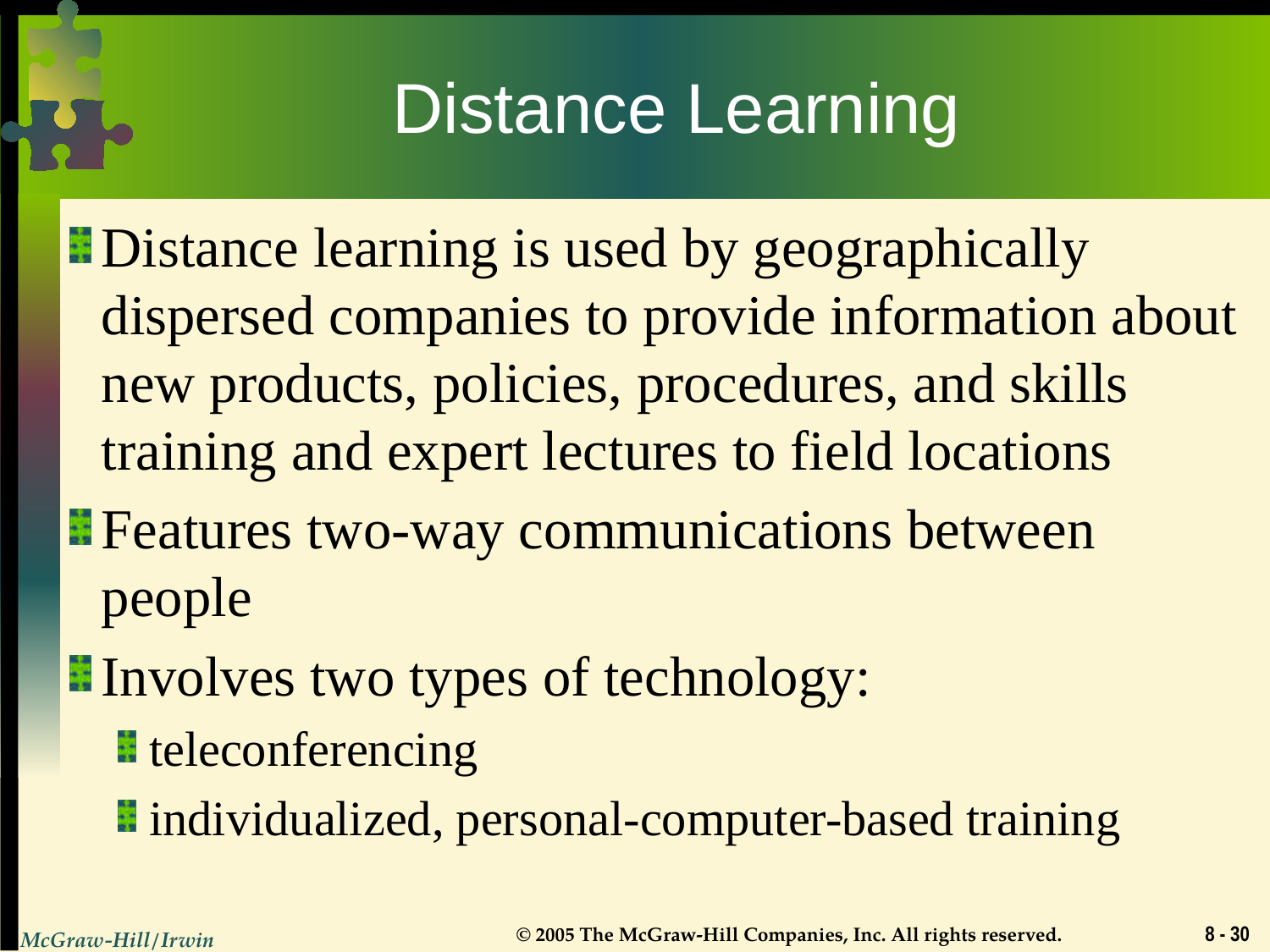

# Distance Learning
Distance learning is used by geographically dispersed companies to provide information about new products, policies, procedures, and skills training and expert lectures to field locations
Features two-way communications between people
Involves two types of technology:
teleconferencing
individualized, personal-computer-based training